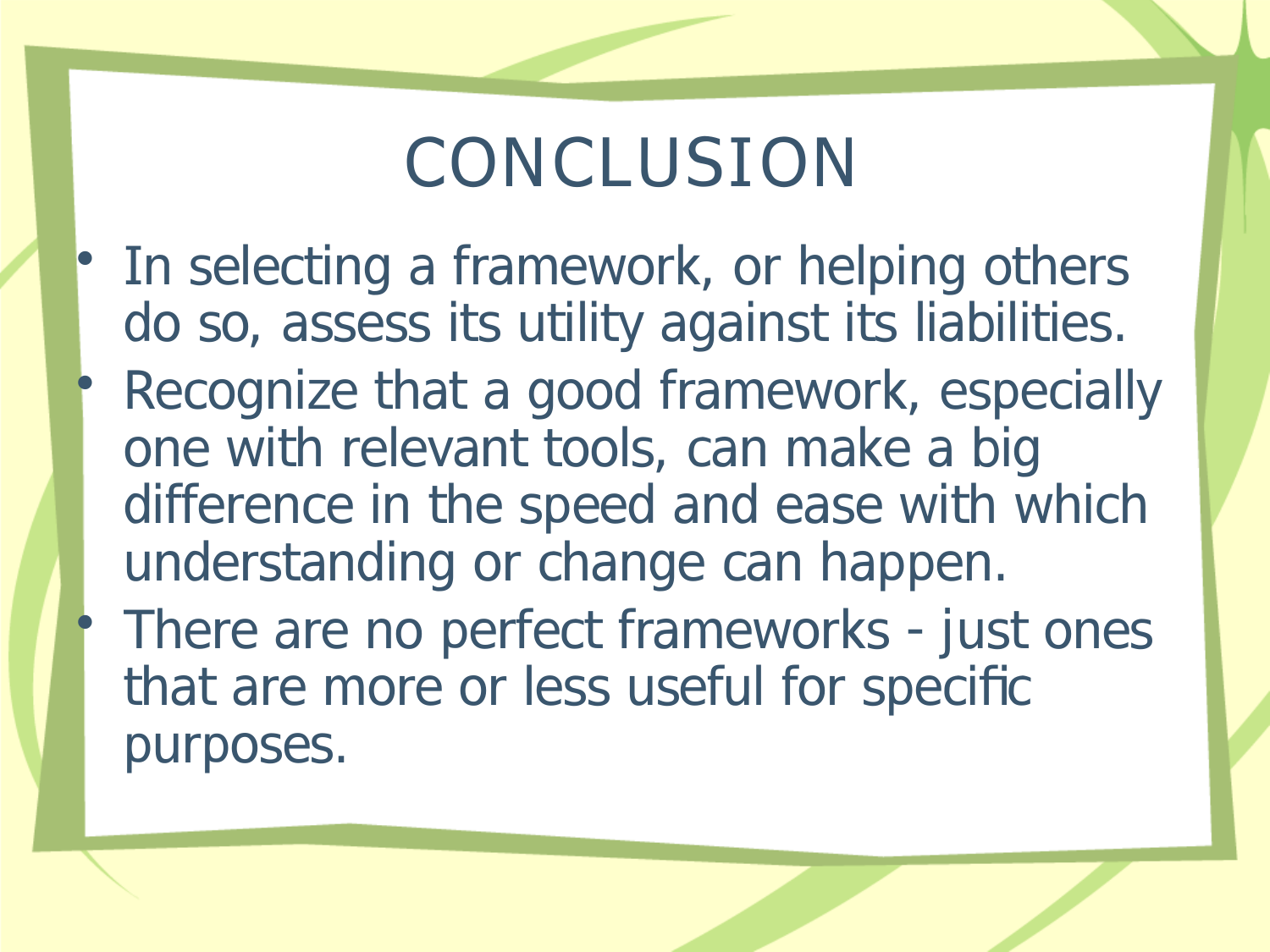

# CONCLUSION
In selecting a framework, or helping others do so, assess its utility against its liabilities.
Recognize that a good framework, especially one with relevant tools, can make a big difference in the speed and ease with which understanding or change can happen.
There are no perfect frameworks - just ones that are more or less useful for specific purposes.